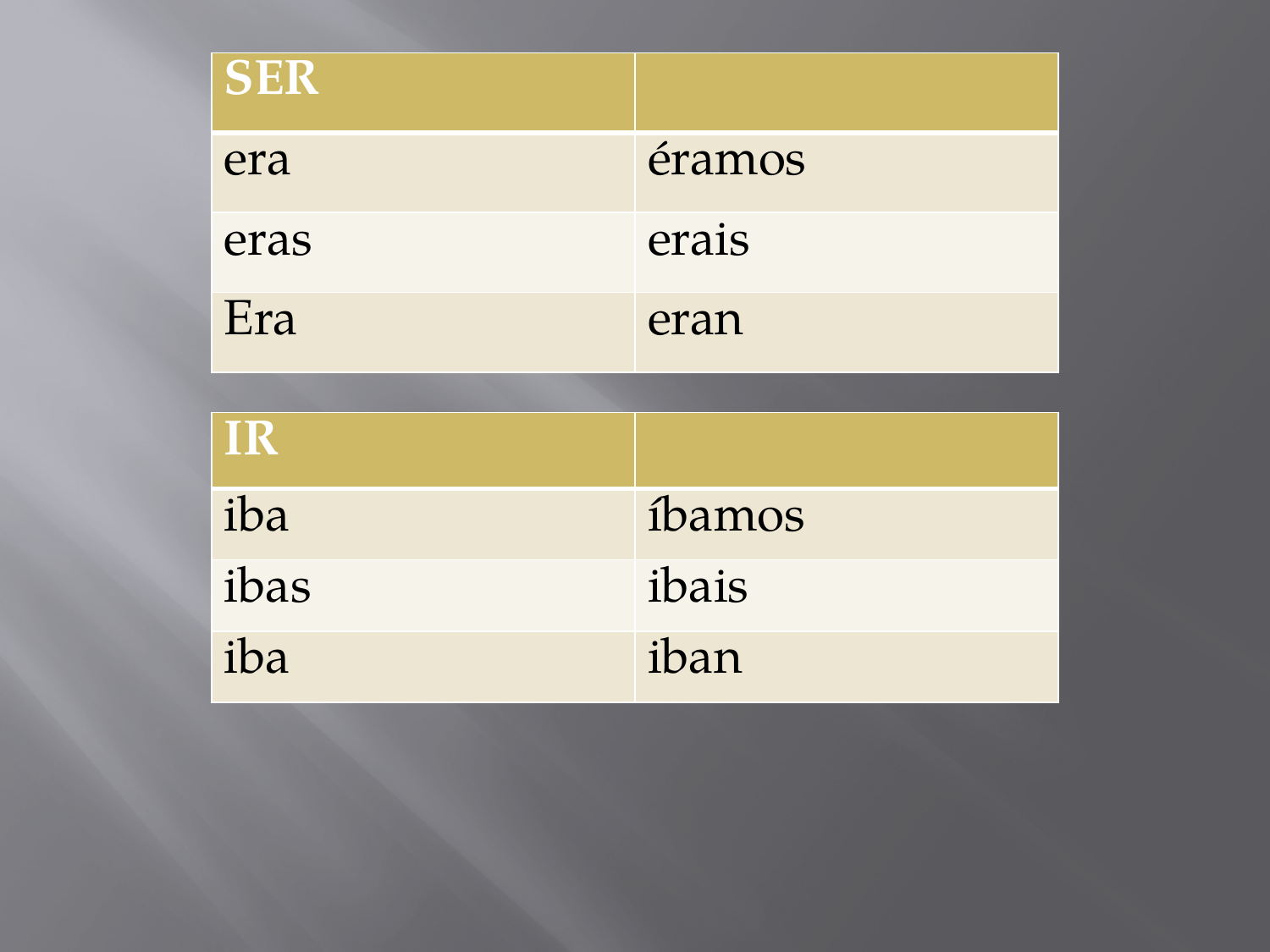

| SER |  |
| --- | --- |
| era | éramos |
| eras | erais |
| Era | eran |
| IR |  |
| --- | --- |
| iba | íbamos |
| ibas | ibais |
| iba | iban |